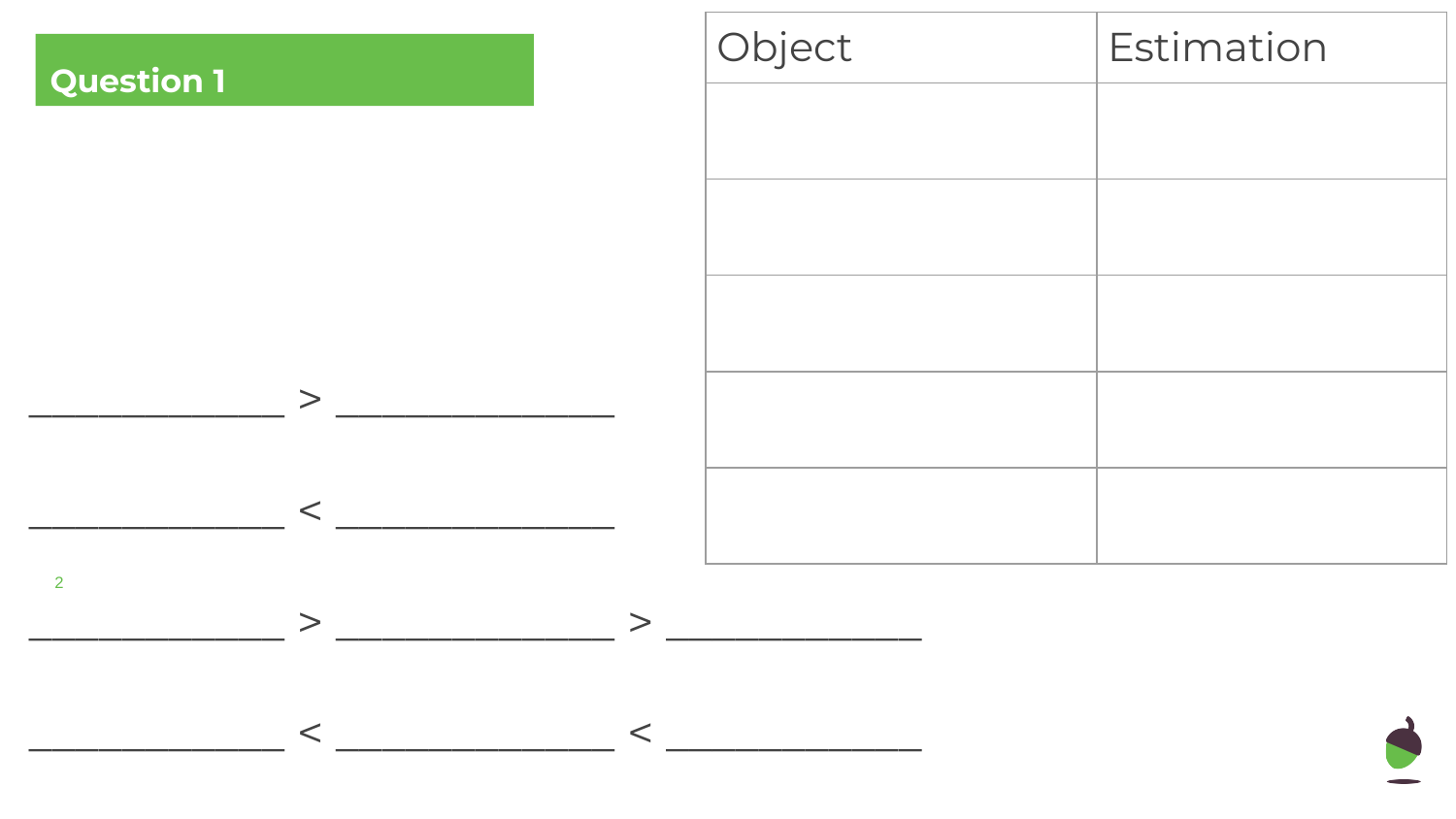

| Object | Estimation |
| --- | --- |
|  |  |
|  |  |
|  |  |
|  |  |
|  |  |

Question 1
___________ > ____________

___________ < ____________

___________ > ____________ > ___________

___________ < ____________ < ___________
2